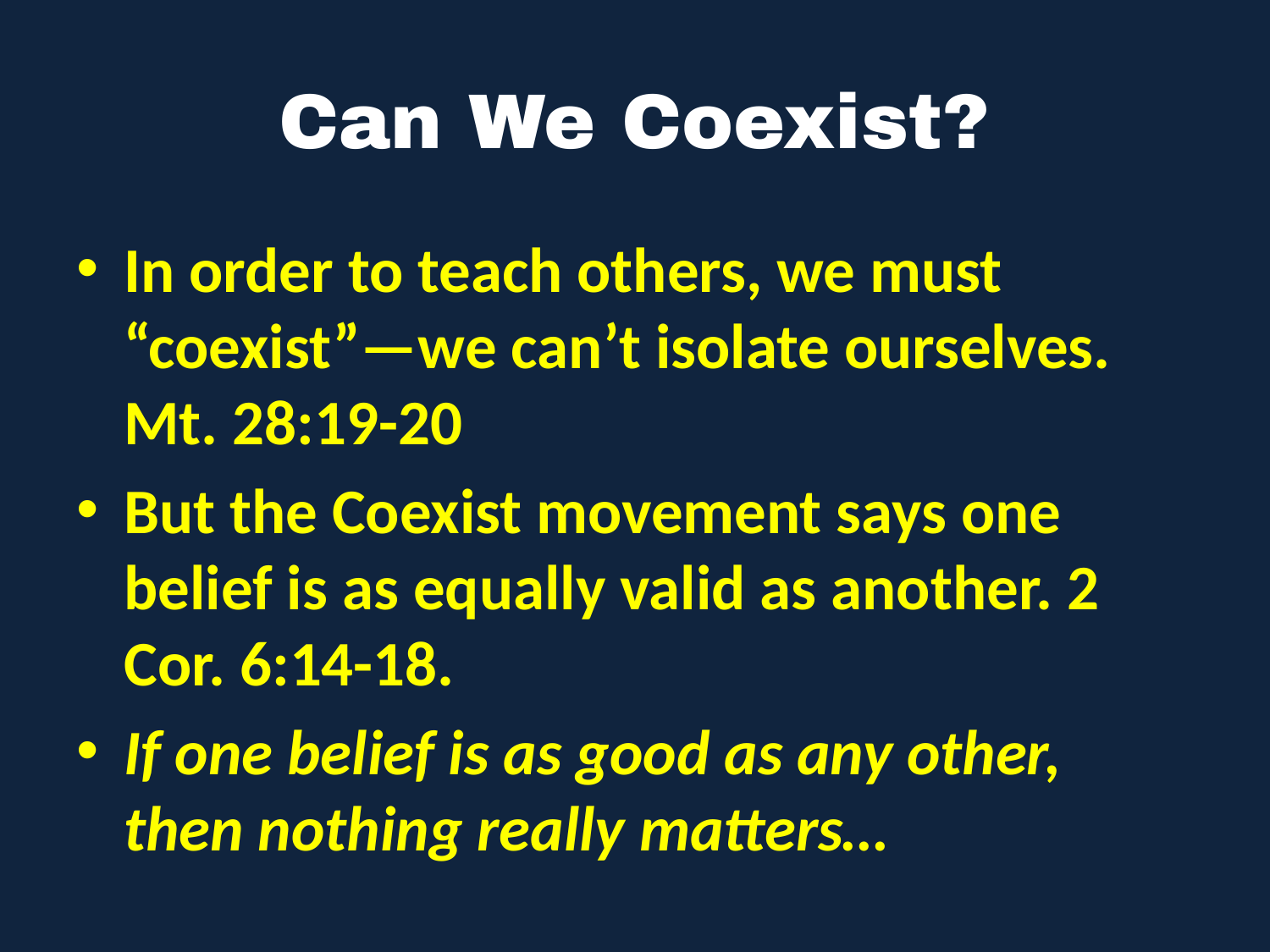

# Can We Coexist?
In order to teach others, we must “coexist”—we can’t isolate ourselves. Mt. 28:19-20
But the Coexist movement says one belief is as equally valid as another. 2 Cor. 6:14-18.
If one belief is as good as any other, then nothing really matters…